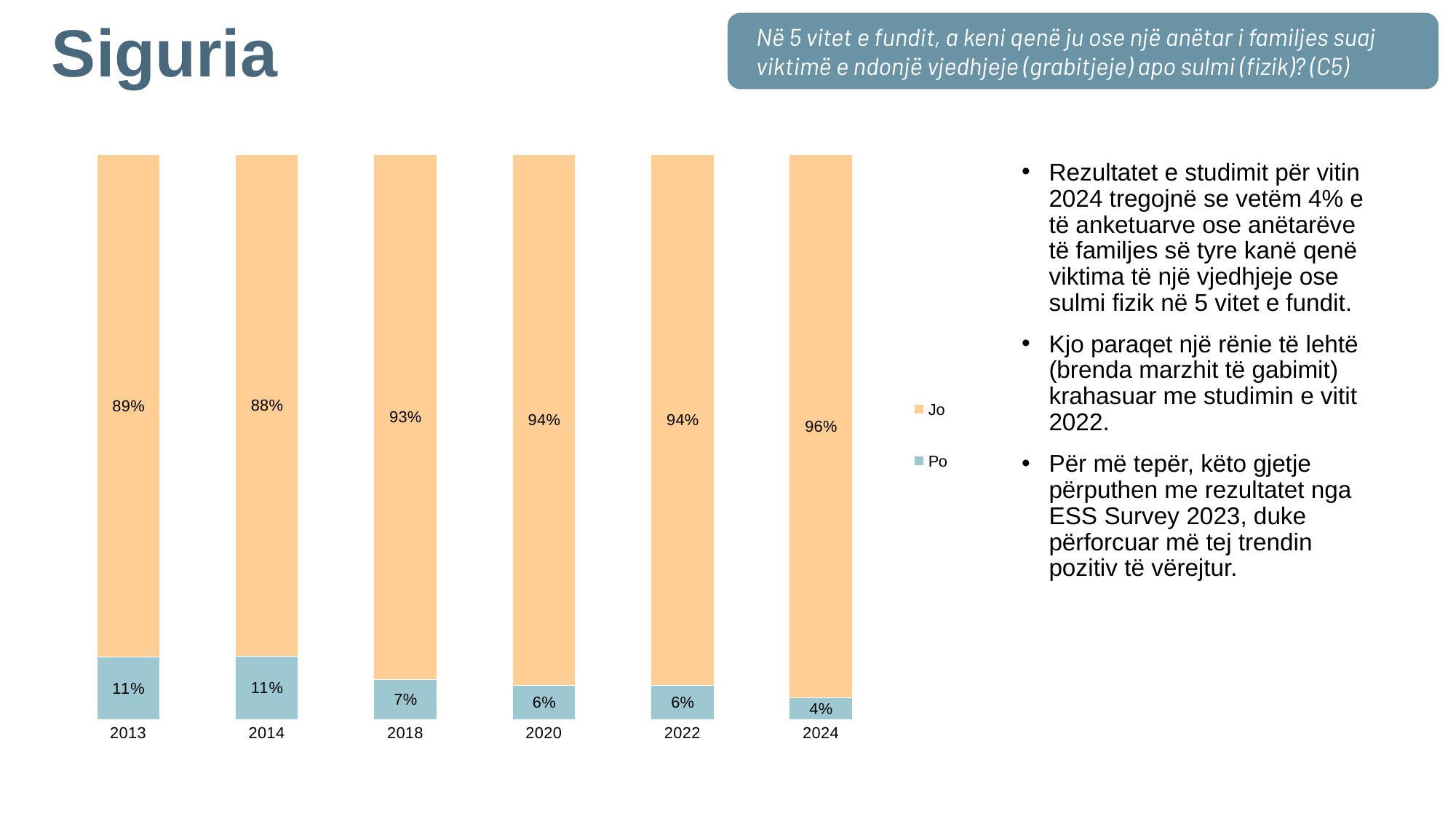

# Siguria
Në 5 vitet e fundit, a keni qenë ju ose një anëtar i familjes suaj viktimë e ndonjë vjedhjeje (grabitjeje) apo sulmi (fizik)? (C5)

### Chart

| Category | Po  | Jo |
|---|---|---|
| 2013 | 0.11 | 0.89 |
| 2014 | 0.11 | 0.88 |
| 2018 | 0.07 | 0.93 |
| 2020 | 0.06 | 0.94 |
| 2022 | 0.06 | 0.94 |
| 2024 | 0.03820535754440925 | 0.9617946424555907 |
Rezultatet e studimit për vitin 2024 tregojnë se vetëm 4% e të anketuarve ose anëtarëve të familjes së tyre kanë qenë viktima të një vjedhjeje ose sulmi fizik në 5 vitet e fundit.
Kjo paraqet një rënie të lehtë (brenda marzhit të gabimit) krahasuar me studimin e vitit 2022.
Për më tepër, këto gjetje përputhen me rezultatet nga ESS Survey 2023, duke përforcuar më tej trendin pozitiv të vërejtur.